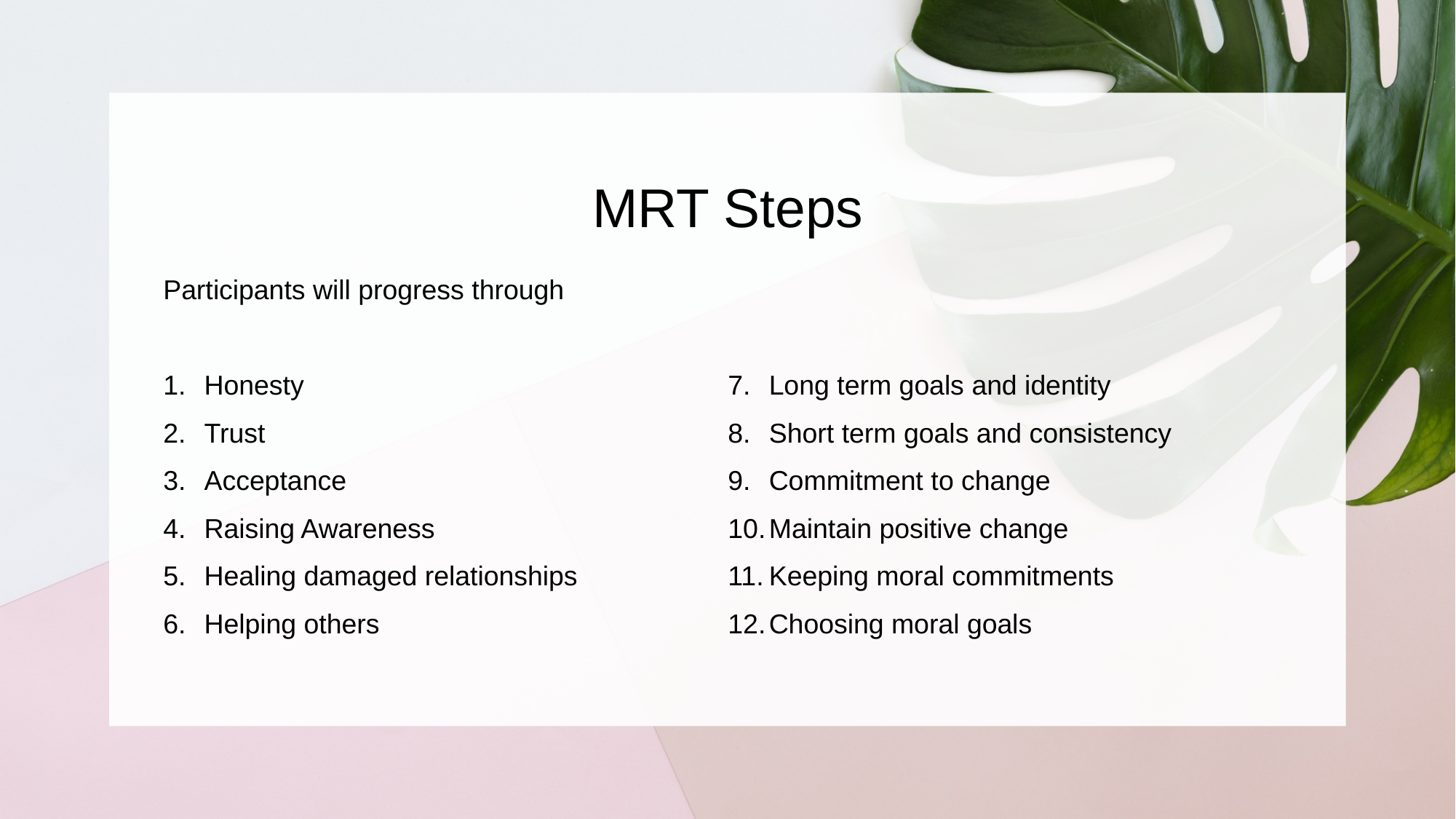

# MRT Steps
Participants will progress through

Honesty
Trust
Acceptance
Raising Awareness
Healing damaged relationships
Helping others

Long term goals and identity
Short term goals and consistency
Commitment to change
Maintain positive change
Keeping moral commitments
Choosing moral goals